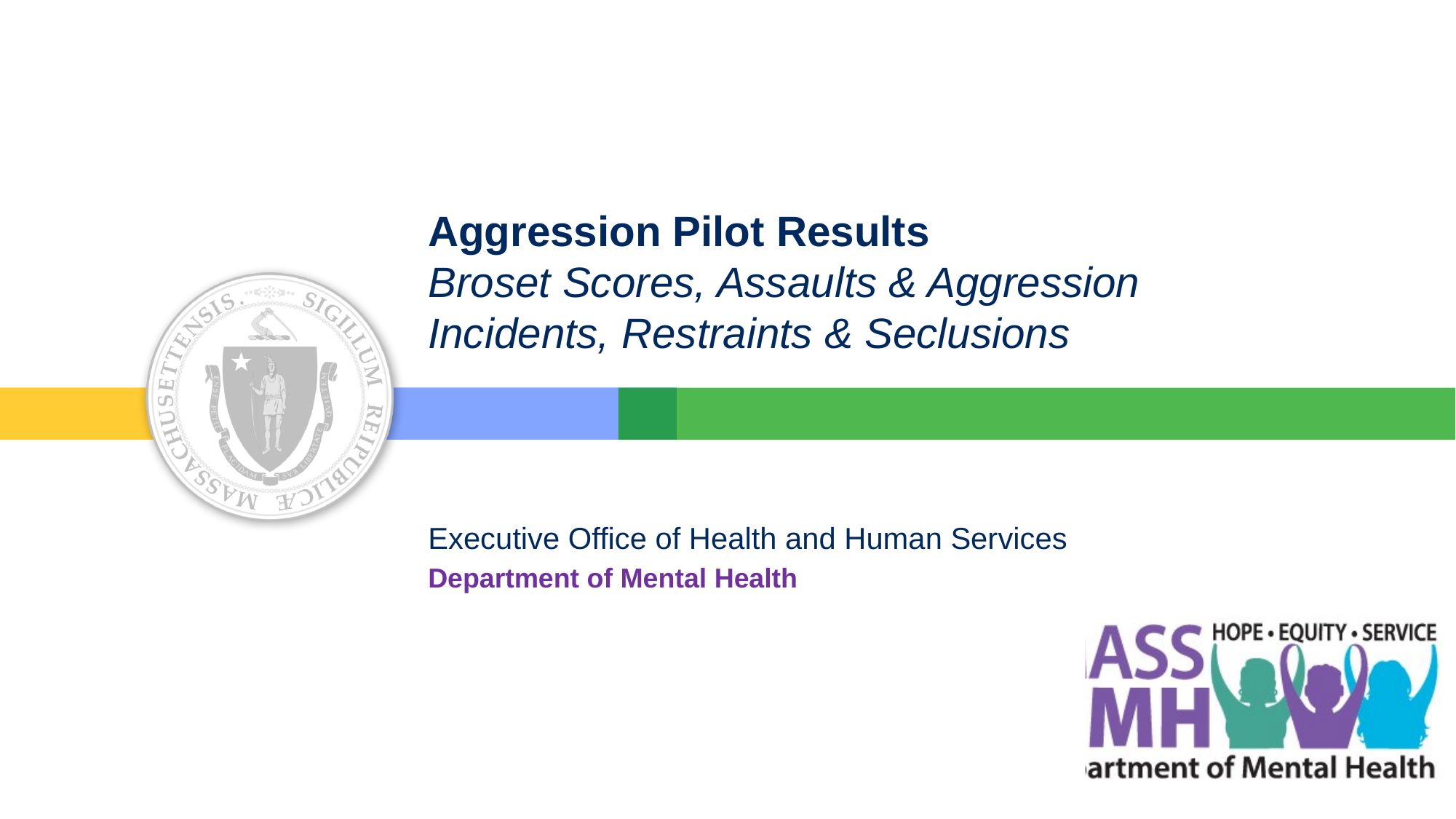

# Aggression Pilot Results Broset Scores, Assaults & Aggression Incidents, Restraints & Seclusions
Department of Mental Health